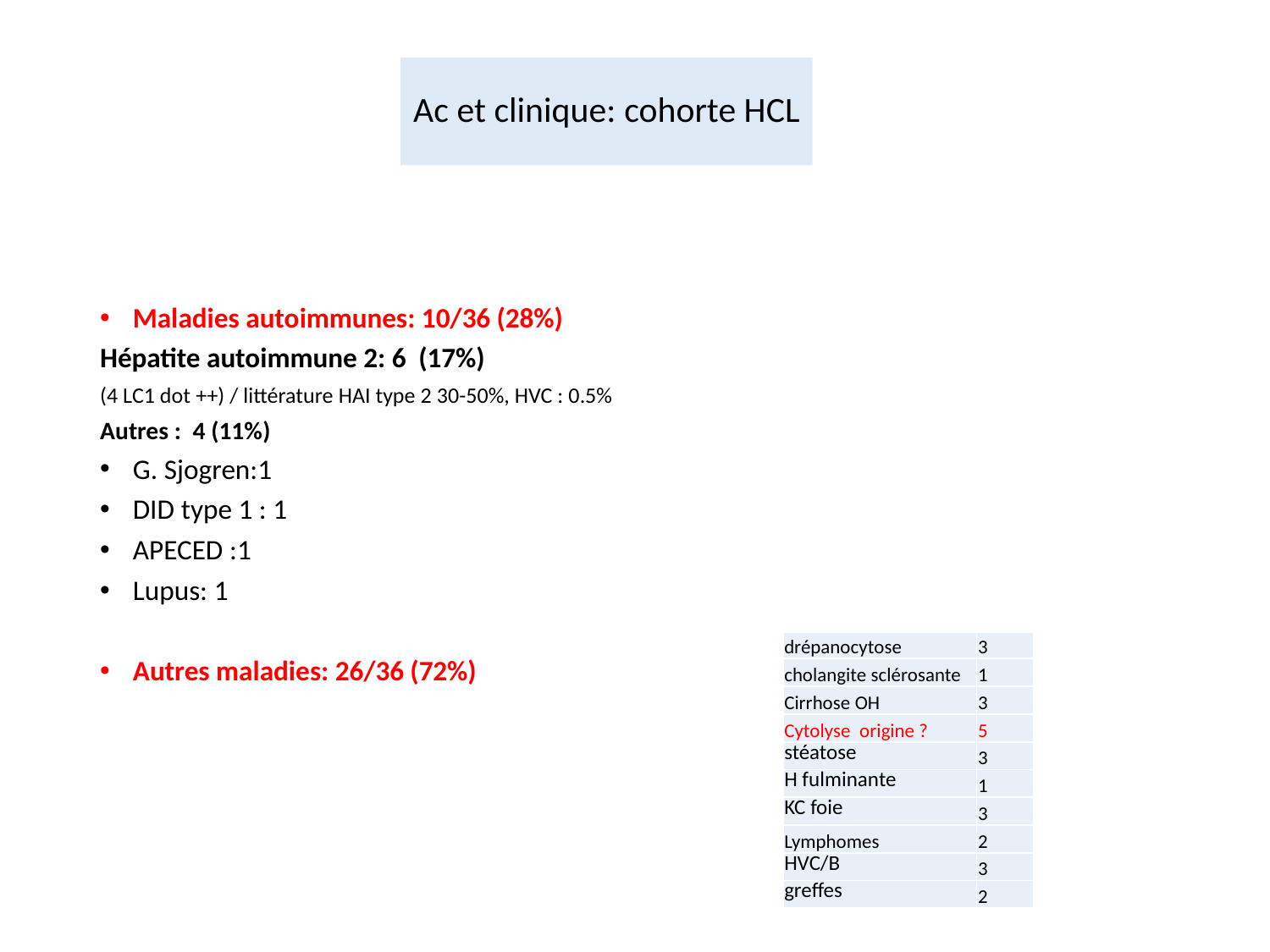

# Ac et clinique: cohorte HCL

Maladies autoimmunes: 10/36 (28%)
Hépatite autoimmune 2: 6  (17%)
(4 LC1 dot ++) / littérature HAI type 2 30-50%, HVC : 0.5%
Autres :  4 (11%)
G. Sjogren:1
DID type 1 : 1
APECED :1
Lupus: 1

Autres maladies: 26/36 (72%)

| drépanocytose | 3 |
| --- | --- |
| cholangite sclérosante | 1 |
| Cirrhose OH | 3 |
| Cytolyse origine ? | 5 |
| stéatose | 3 |
| H fulminante | 1 |
| KC foie | 3 |
| Lymphomes | 2 |
| HVC/B | 3 |
| greffes | 2 |